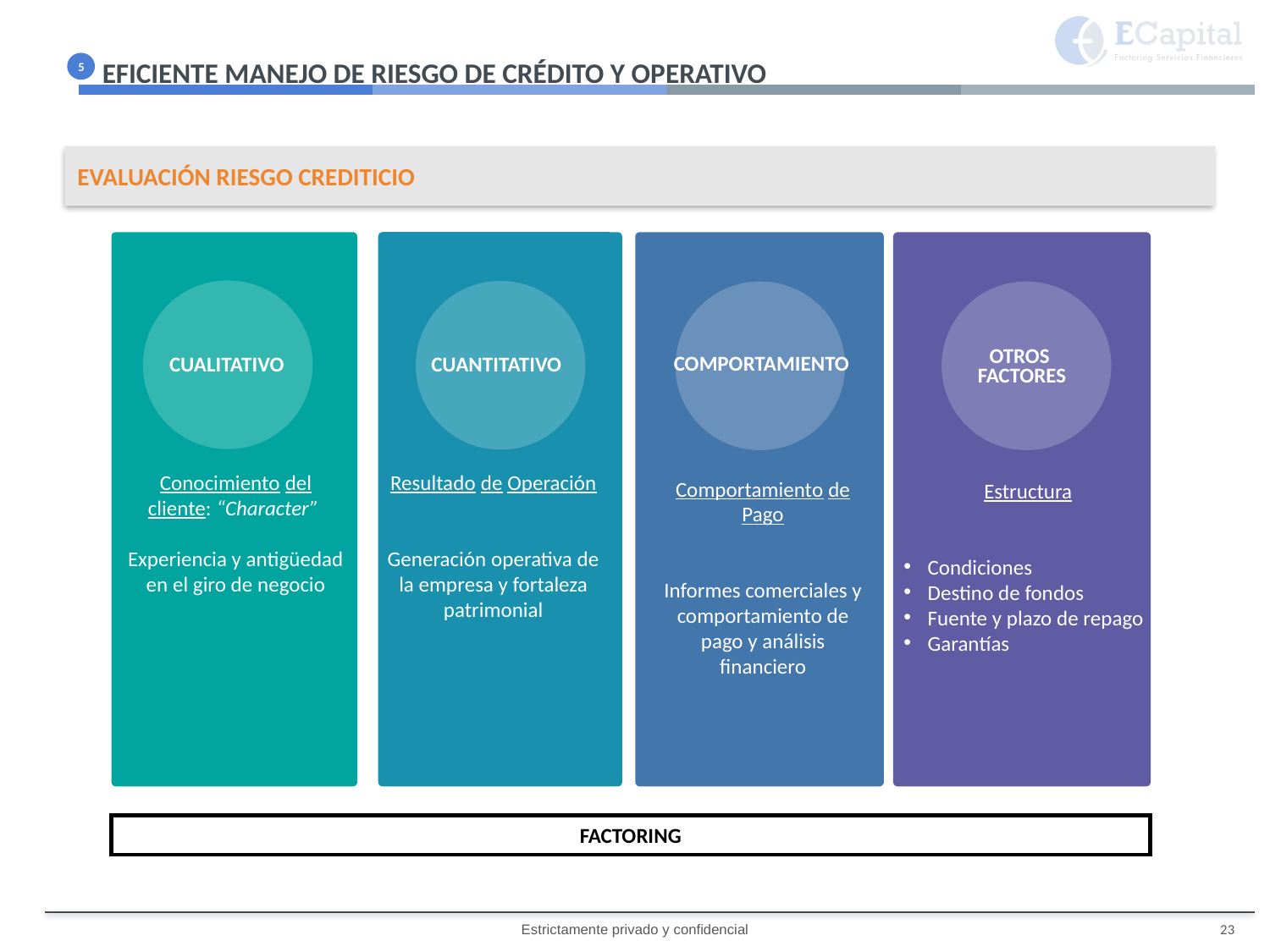

EFICIENTE MANEJO DE RIESGO DE CRÉDITO Y OPERATIVO
5
EVALUACIÓN RIESGO CREDITICIO

COMPORTAMIENTO
CUALITATIVO
CUANTITATIVO
OTROS
Factores

Conocimiento del cliente: “Character”

Experiencia y antigüedad en el giro de negocio
Resultado de Operación

Generación operativa de la empresa y fortaleza patrimonial
Comportamiento de Pago

Informes comerciales y comportamiento de pago y análisis financiero

Estructura

Condiciones
Destino de fondos
Fuente y plazo de repago
Garantías
FACTORING
23